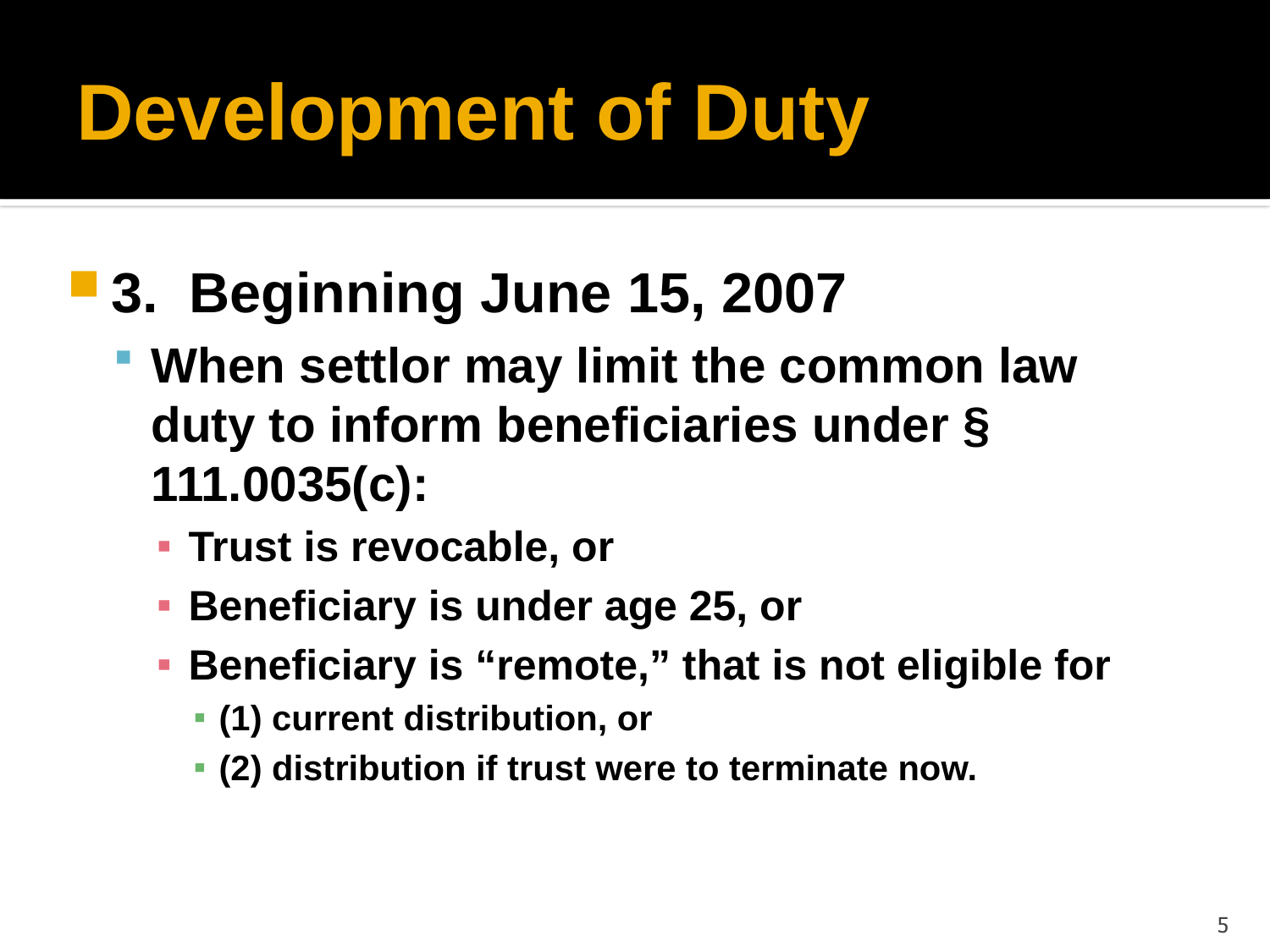

# Development of Duty
3.  Beginning June 15, 2007
When settlor may limit the common law duty to inform beneficiaries under § 111.0035(c):
Trust is revocable, or
Beneficiary is under age 25, or
Beneficiary is “remote,” that is not eligible for
(1) current distribution, or
(2) distribution if trust were to terminate now.
5